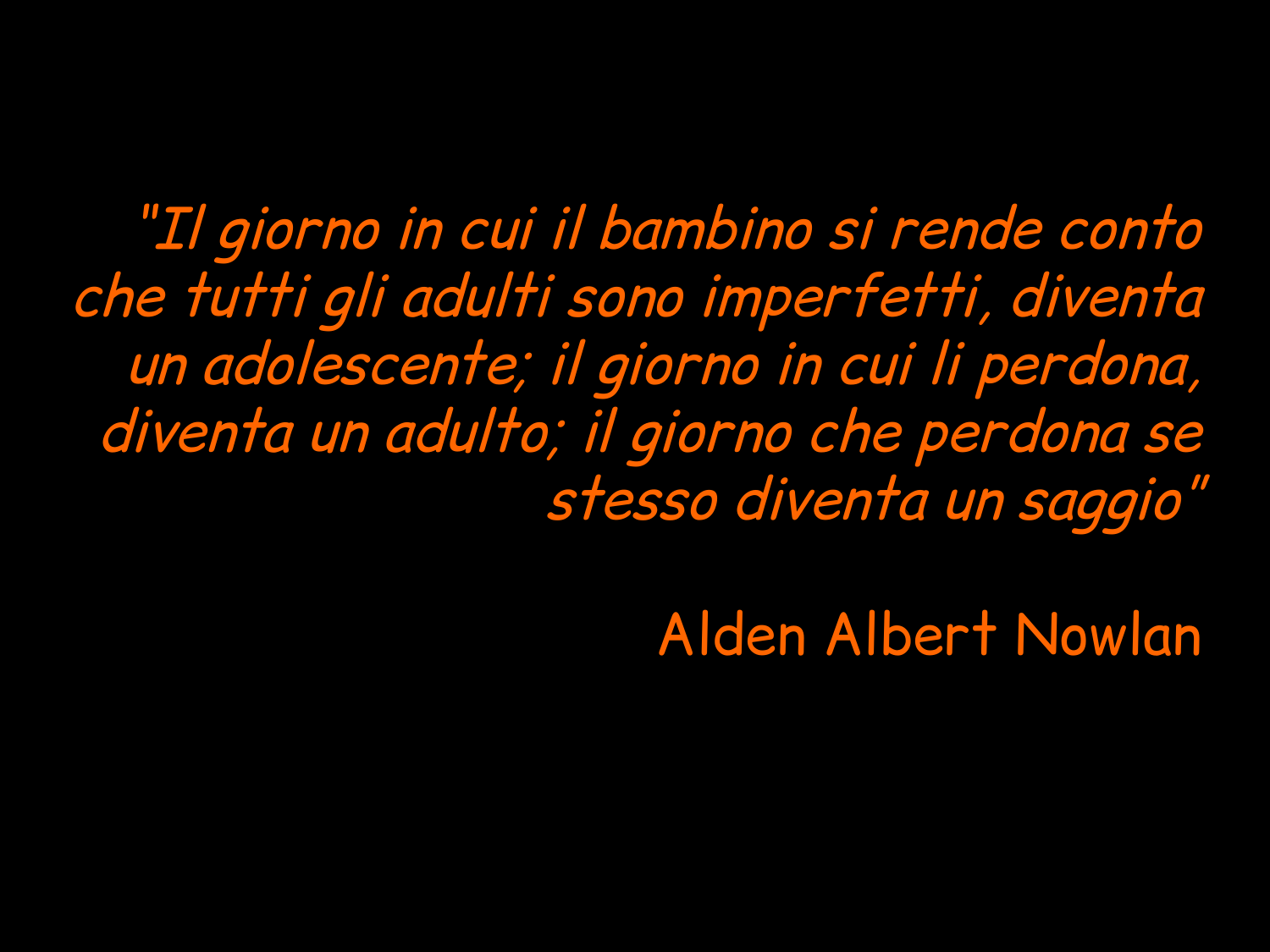

“Il giorno in cui il bambino si rende conto che tutti gli adulti sono imperfetti, diventa un adolescente; il giorno in cui li perdona, diventa un adulto; il giorno che perdona se stesso diventa un saggio”
Alden Albert Nowlan